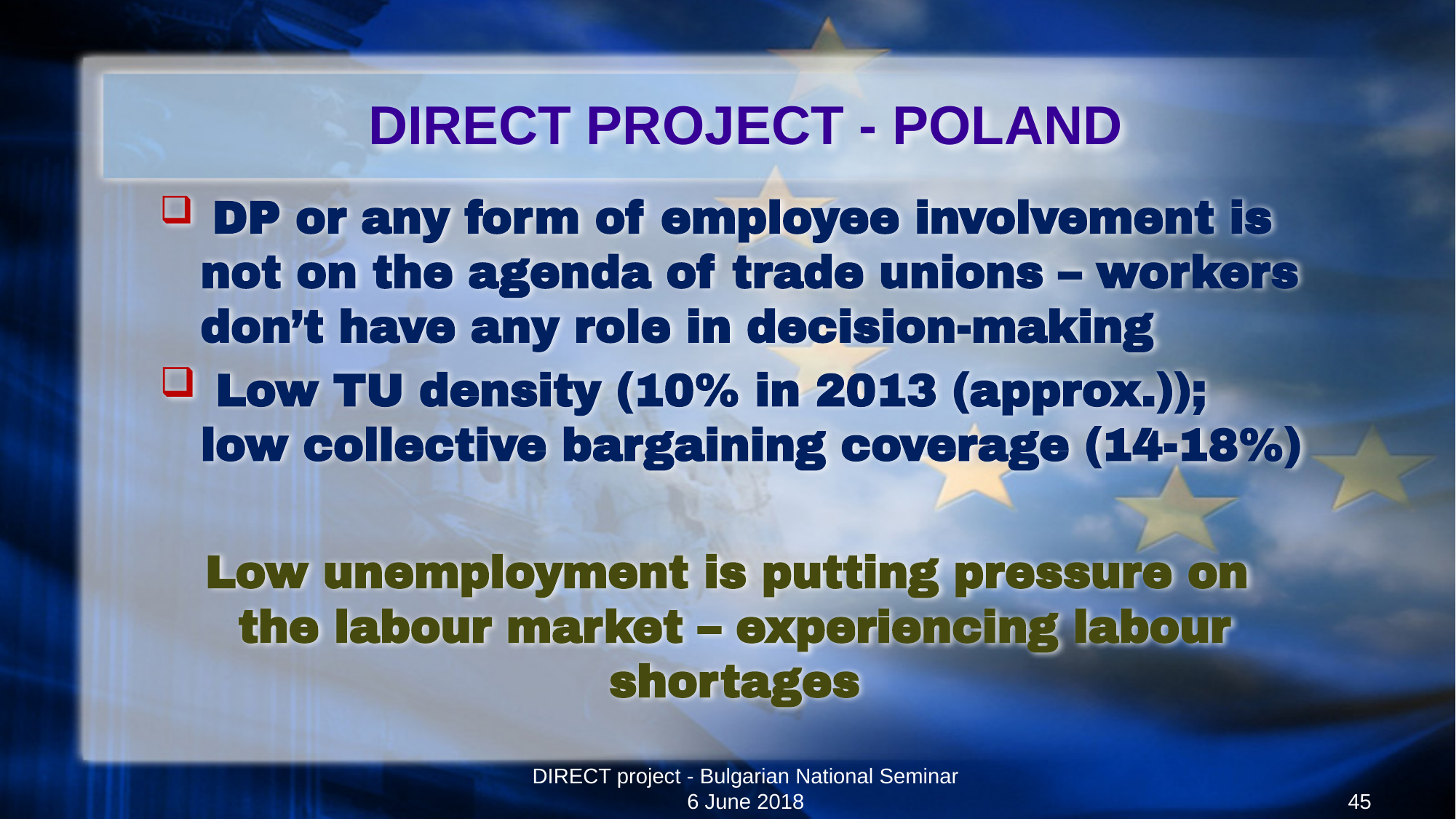

# DIRECT PROJECT - POLAND
 DP or any form of employee involvement is not on the agenda of trade unions – workers don’t have any role in decision-making
 Low TU density (10% in 2013 (approx.)); low collective bargaining coverage (14-18%)

Low unemployment is putting pressure on  the labour market – experiencing labour shortages

DIRECT project - Bulgarian National Seminar 6 June 2018
45